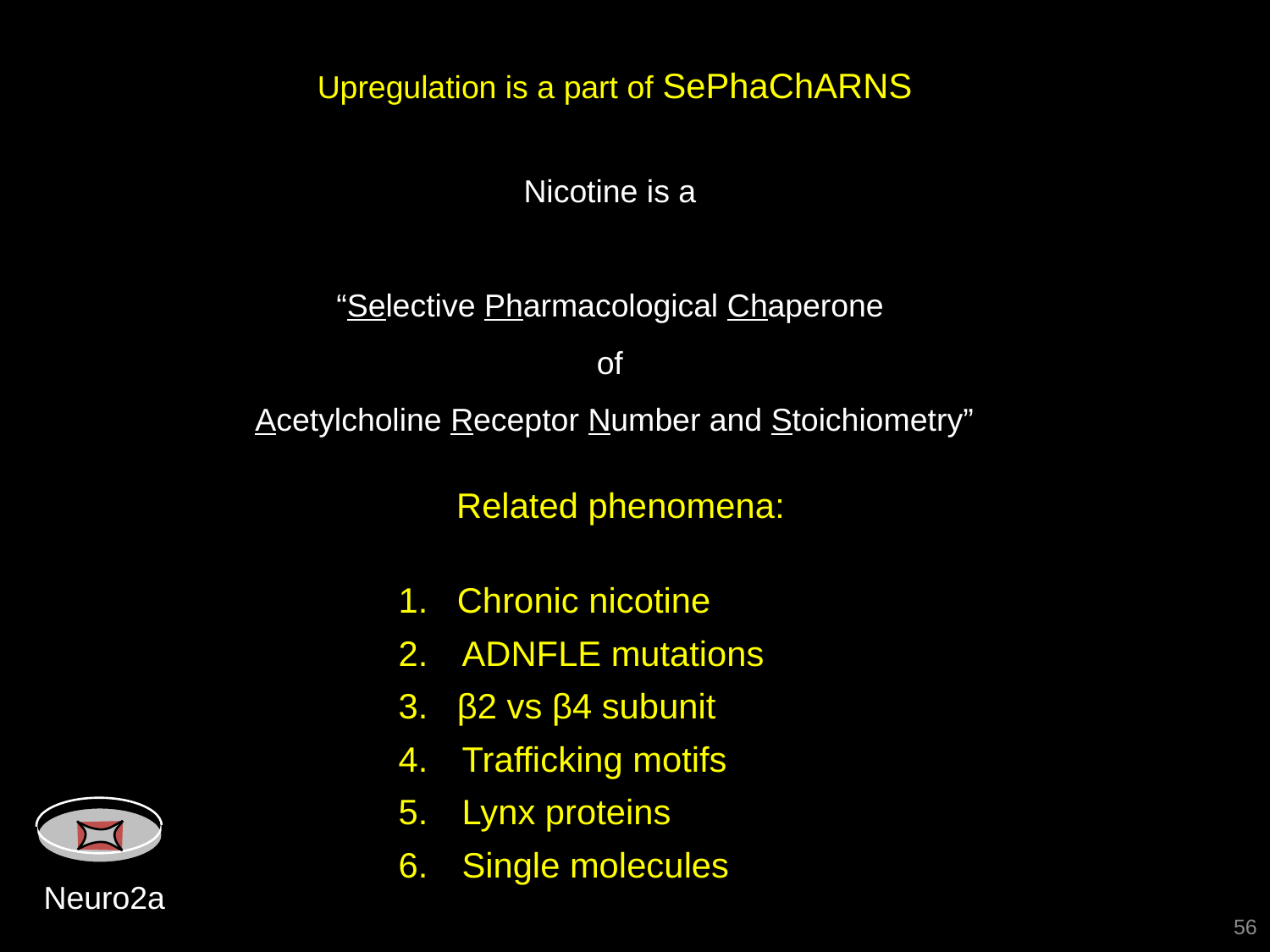

Upregulation is a part of SePhaChARNS
Nicotine is a

“Selective Pharmacological Chaperone
of
Acetylcholine Receptor Number and Stoichiometry”
Related phenomena:

1.   Chronic nicotine
ADNFLE mutations
3.   β2 vs β4 subunit
Trafficking motifs
Lynx proteins
Single molecules

Neuro2a
56